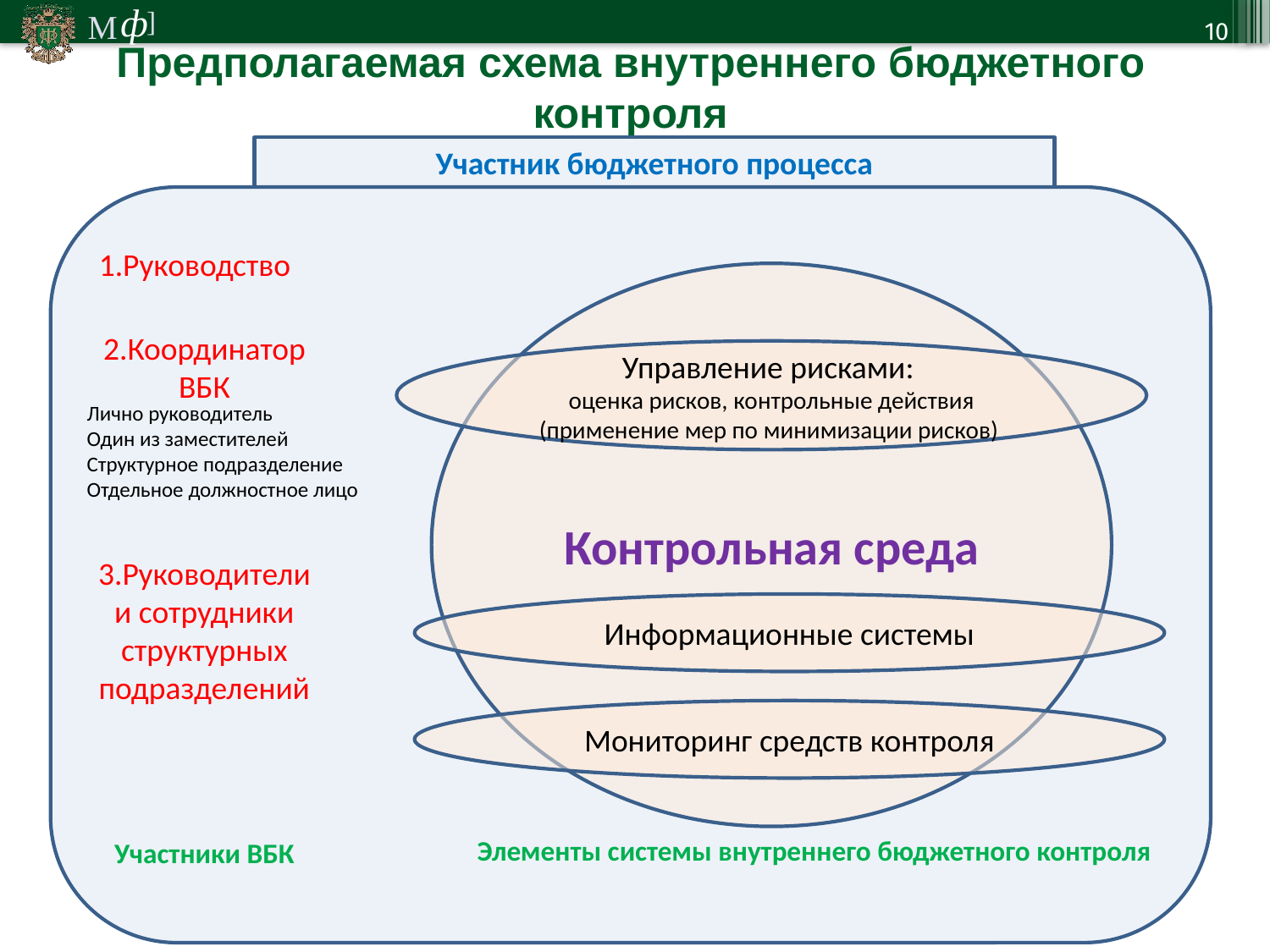

10
Предполагаемая схема внутреннего бюджетного контроля
Участник бюджетного процесса

1.Руководство
Контрольная среда
2.Координатор ВБК
Управление рисками:
оценка рисков, контрольные действия (применение мер по минимизации рисков)
Лично руководитель
Один из заместителей
Структурное подразделение
Отдельное должностное лицо
3.Руководители и сотрудники структурных подразделений
Информационные системы
Мониторинг средств контроля
Элементы системы внутреннего бюджетного контроля
Участники ВБК